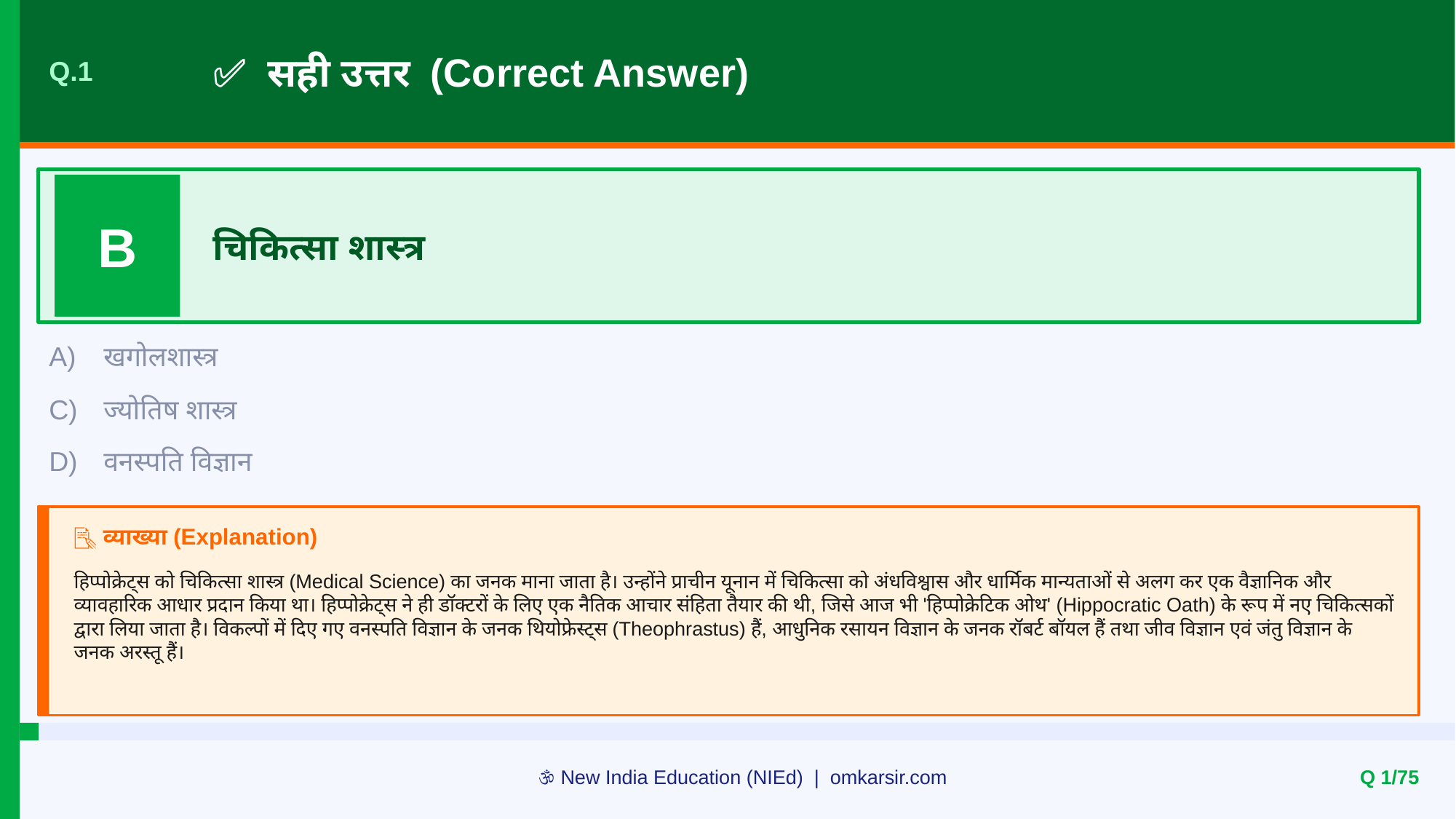

✅  सही उत्तर  (Correct Answer)
Q.1

B
चिकित्सा शास्त्र
A)
खगोलशास्त्र
C)
ज्योतिष शास्त्र
D)
वनस्पति विज्ञान

📝 व्याख्या (Explanation)
हिप्पोक्रेट्स को चिकित्सा शास्त्र (Medical Science) का जनक माना जाता है। उन्होंने प्राचीन यूनान में चिकित्सा को अंधविश्वास और धार्मिक मान्यताओं से अलग कर एक वैज्ञानिक और व्यावहारिक आधार प्रदान किया था। हिप्पोक्रेट्स ने ही डॉक्टरों के लिए एक नैतिक आचार संहिता तैयार की थी, जिसे आज भी 'हिप्पोक्रेटिक ओथ' (Hippocratic Oath) के रूप में नए चिकित्सकों द्वारा लिया जाता है। विकल्पों में दिए गए वनस्पति विज्ञान के जनक थियोफ्रेस्ट्स (Theophrastus) हैं, आधुनिक रसायन विज्ञान के जनक रॉबर्ट बॉयल हैं तथा जीव विज्ञान एवं जंतु विज्ञान के जनक अरस्तू हैं।

🕉️ New India Education (NIEd)  |  omkarsir.com
Q 1/75